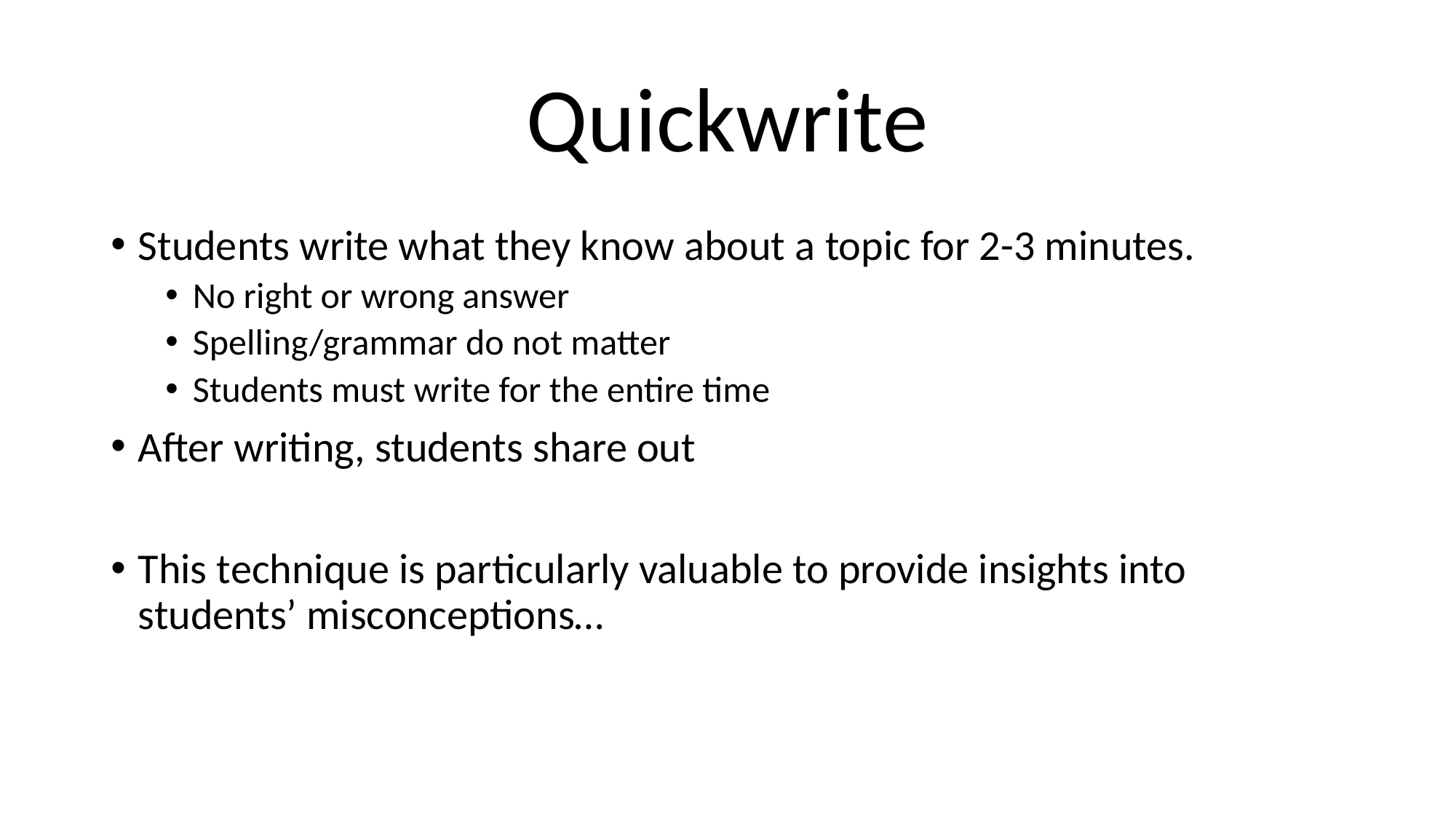

# Quickwrite
Students write what they know about a topic for 2-3 minutes.
No right or wrong answer
Spelling/grammar do not matter
Students must write for the entire time
After writing, students share out

This technique is particularly valuable to provide insights into students’ misconceptions…